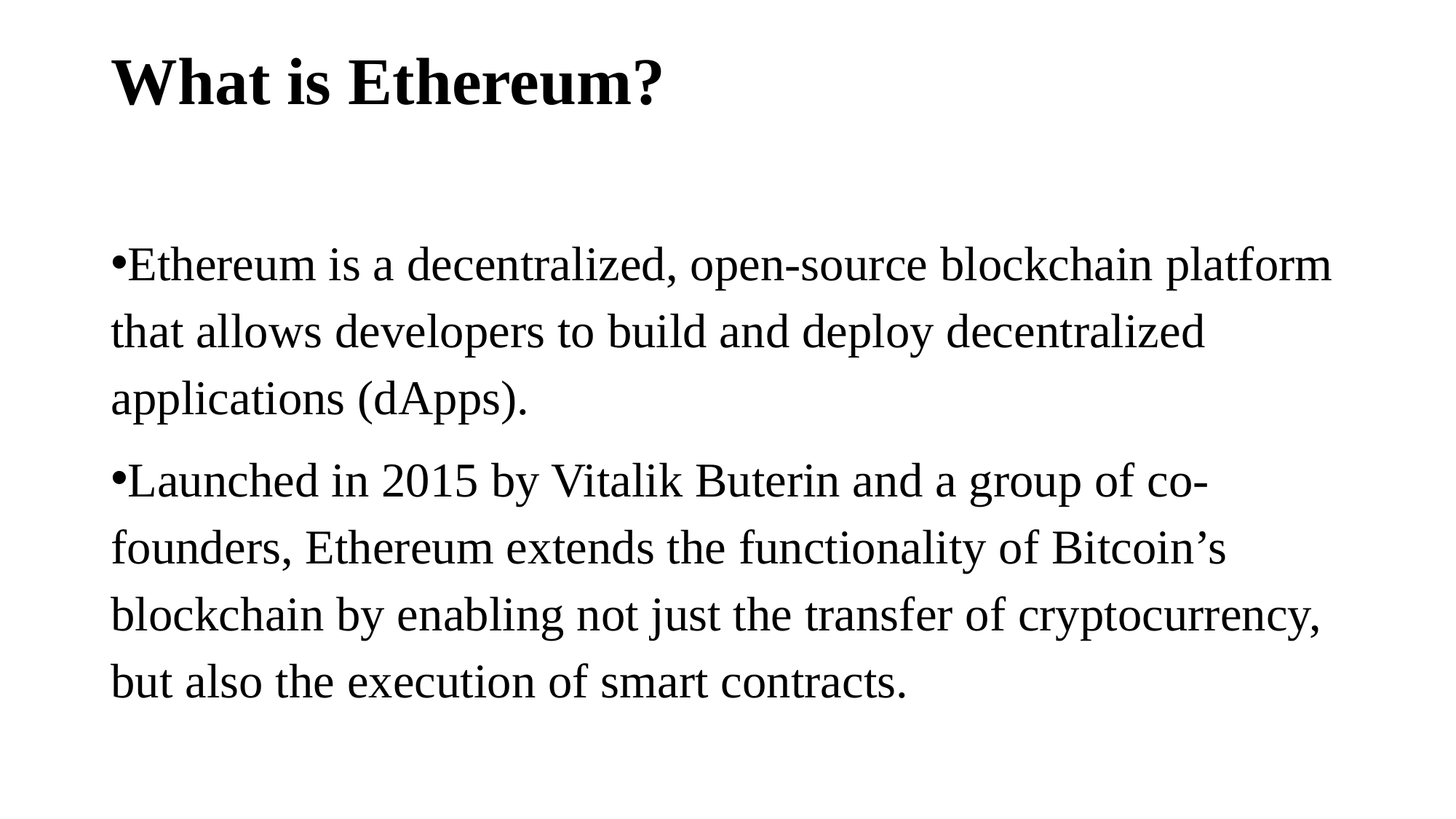

# What is Ethereum?
Ethereum is a decentralized, open-source blockchain platform that allows developers to build and deploy decentralized applications (dApps).
Launched in 2015 by Vitalik Buterin and a group of co-founders, Ethereum extends the functionality of Bitcoin’s blockchain by enabling not just the transfer of cryptocurrency, but also the execution of smart contracts.